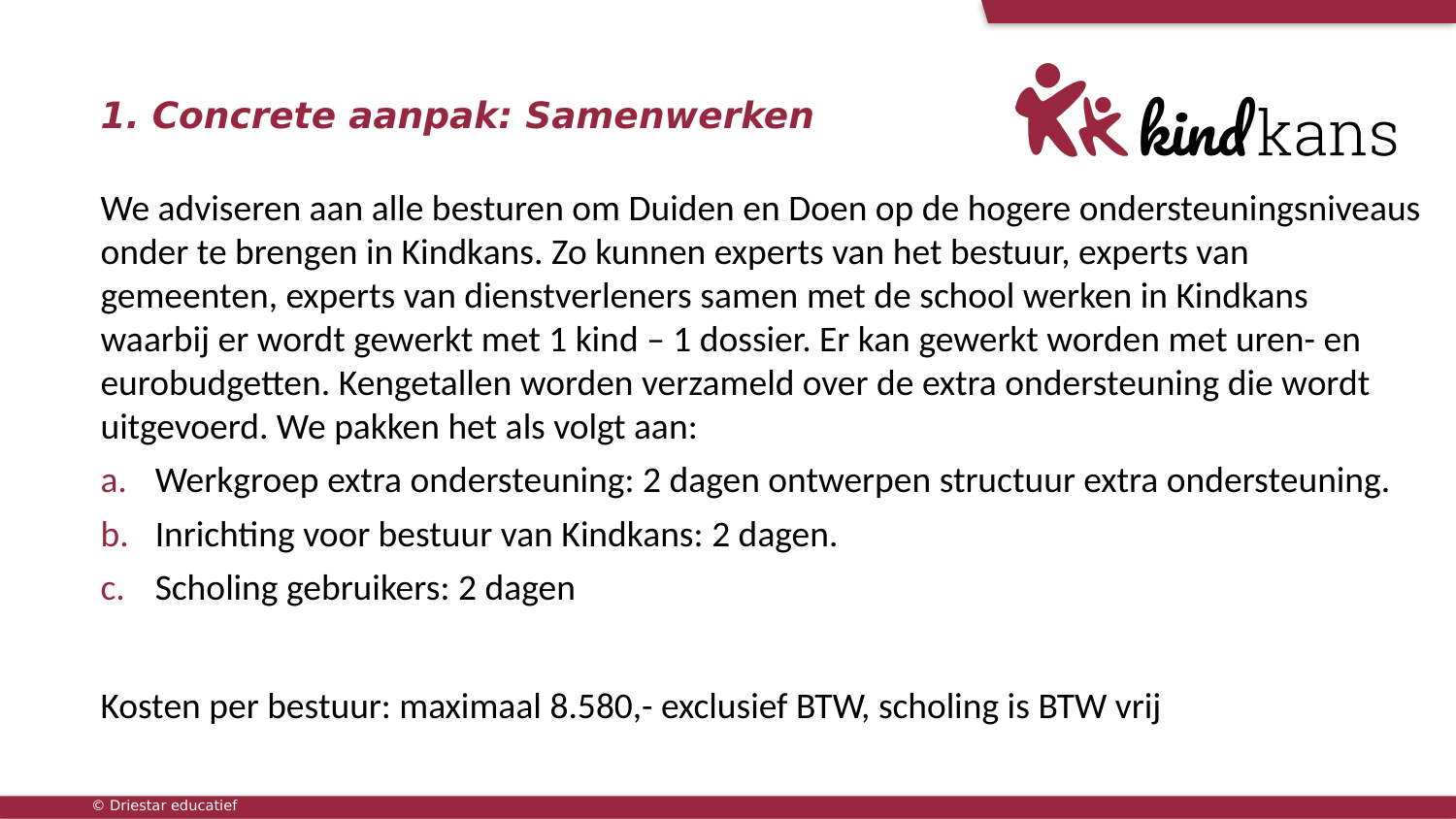

# 1. Concrete aanpak: Samenwerken
We adviseren aan alle besturen om Duiden en Doen op de hogere ondersteuningsniveaus onder te brengen in Kindkans. Zo kunnen experts van het bestuur, experts van gemeenten, experts van dienstverleners samen met de school werken in Kindkans waarbij er wordt gewerkt met 1 kind – 1 dossier. Er kan gewerkt worden met uren- en eurobudgetten. Kengetallen worden verzameld over de extra ondersteuning die wordt uitgevoerd. We pakken het als volgt aan:
Werkgroep extra ondersteuning: 2 dagen ontwerpen structuur extra ondersteuning.
Inrichting voor bestuur van Kindkans: 2 dagen.
Scholing gebruikers: 2 dagen

Kosten per bestuur: maximaal 8.580,- exclusief BTW, scholing is BTW vrij